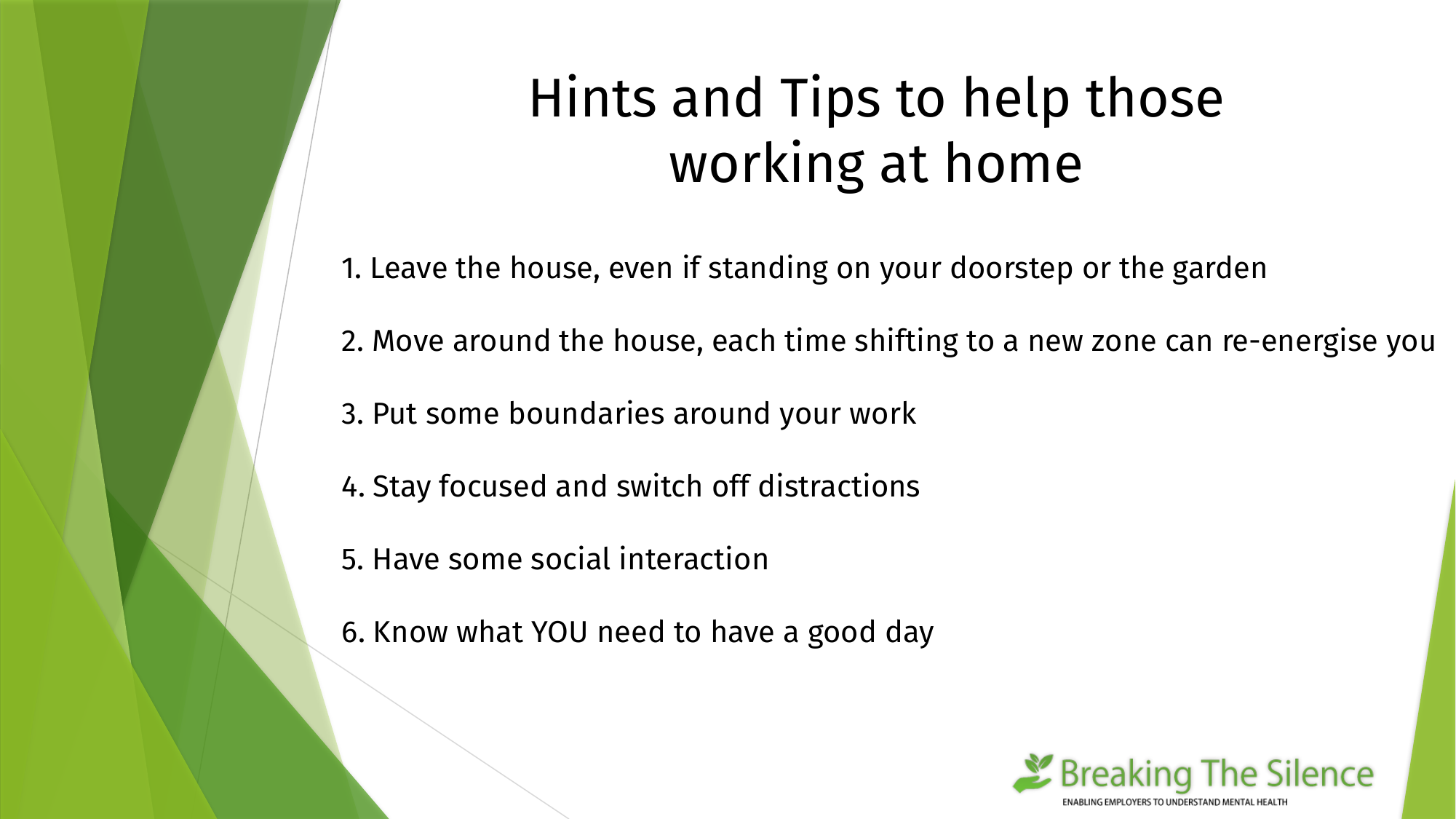

# Hints and Tips to help those working at home
1. Leave the house, even if standing on your doorstep or the garden

2. Move around the house, each time shifting to a new zone can re-energise you

3. Put some boundaries around your work

4. Stay focused and switch off distractions

5. Have some social interaction

6. Know what YOU need to have a good day